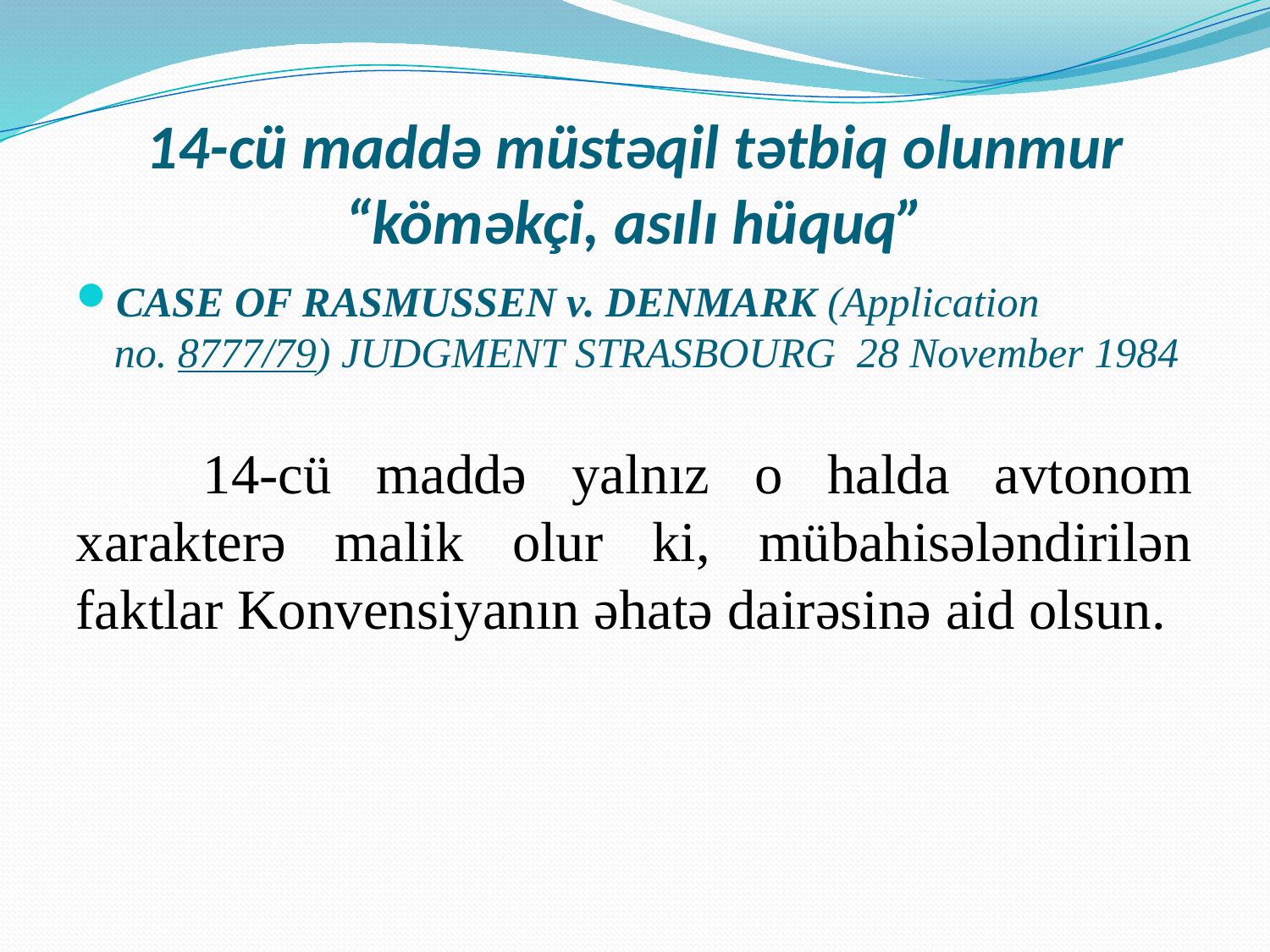

# 14-cü maddə müstəqil tətbiq olunmur “köməkçi, asılı hüquq”
CASE OF RASMUSSEN v. DENMARK (Application no. 8777/79) JUDGMENT STRASBOURG  28 November 1984

	14-cü maddə yalnız o halda avtonom xarakterə malik olur ki, mübahisələndirilən faktlar Konvensiyanın əhatə dairəsinə aid olsun.